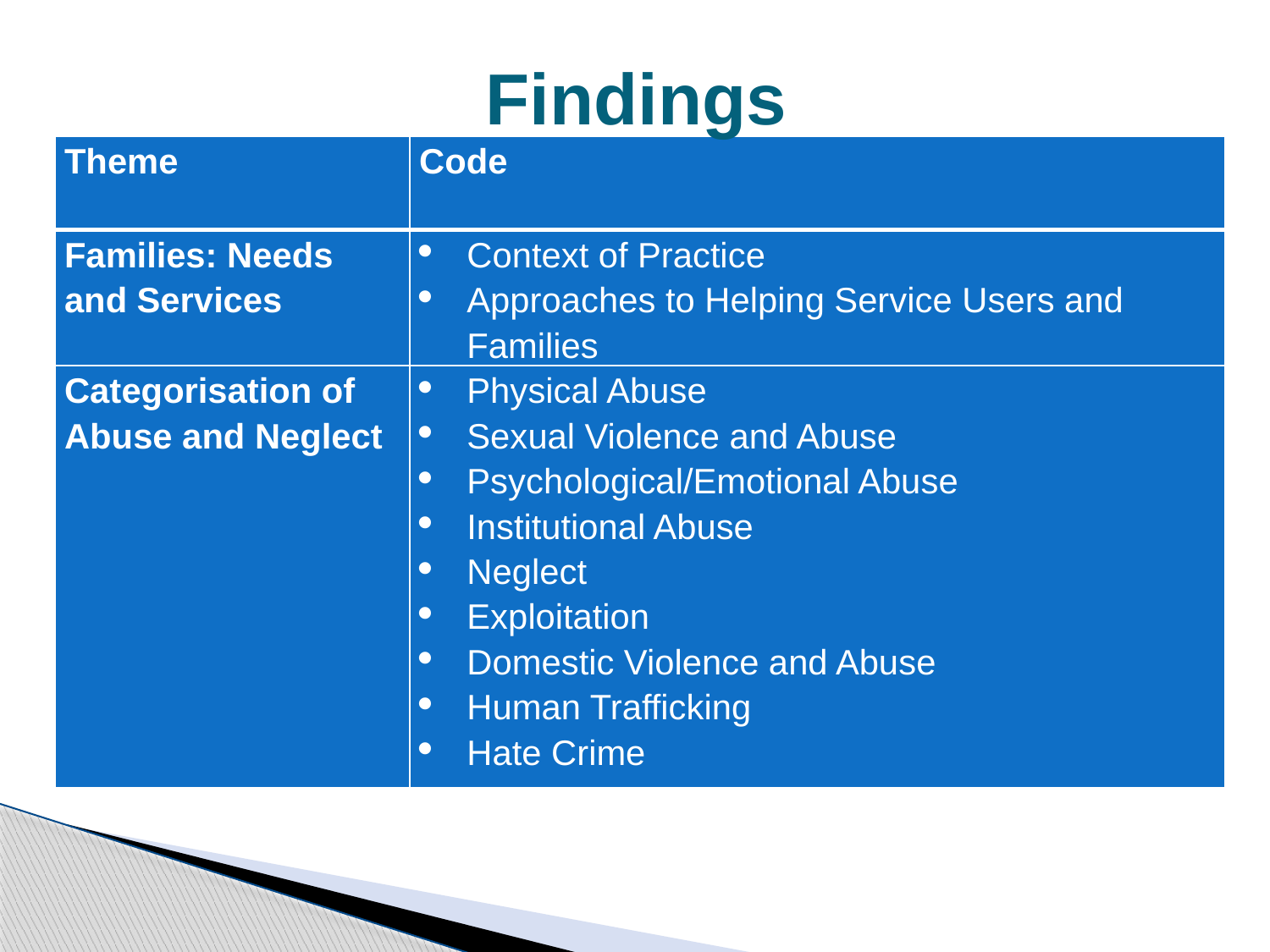

# Findings
| Theme | Code |
| --- | --- |
| Families: Needs and Services | Context of Practice Approaches to Helping Service Users and Families |
| Categorisation of Abuse and Neglect | Physical Abuse Sexual Violence and Abuse Psychological/Emotional Abuse Institutional Abuse Neglect Exploitation Domestic Violence and Abuse Human Trafficking Hate Crime |